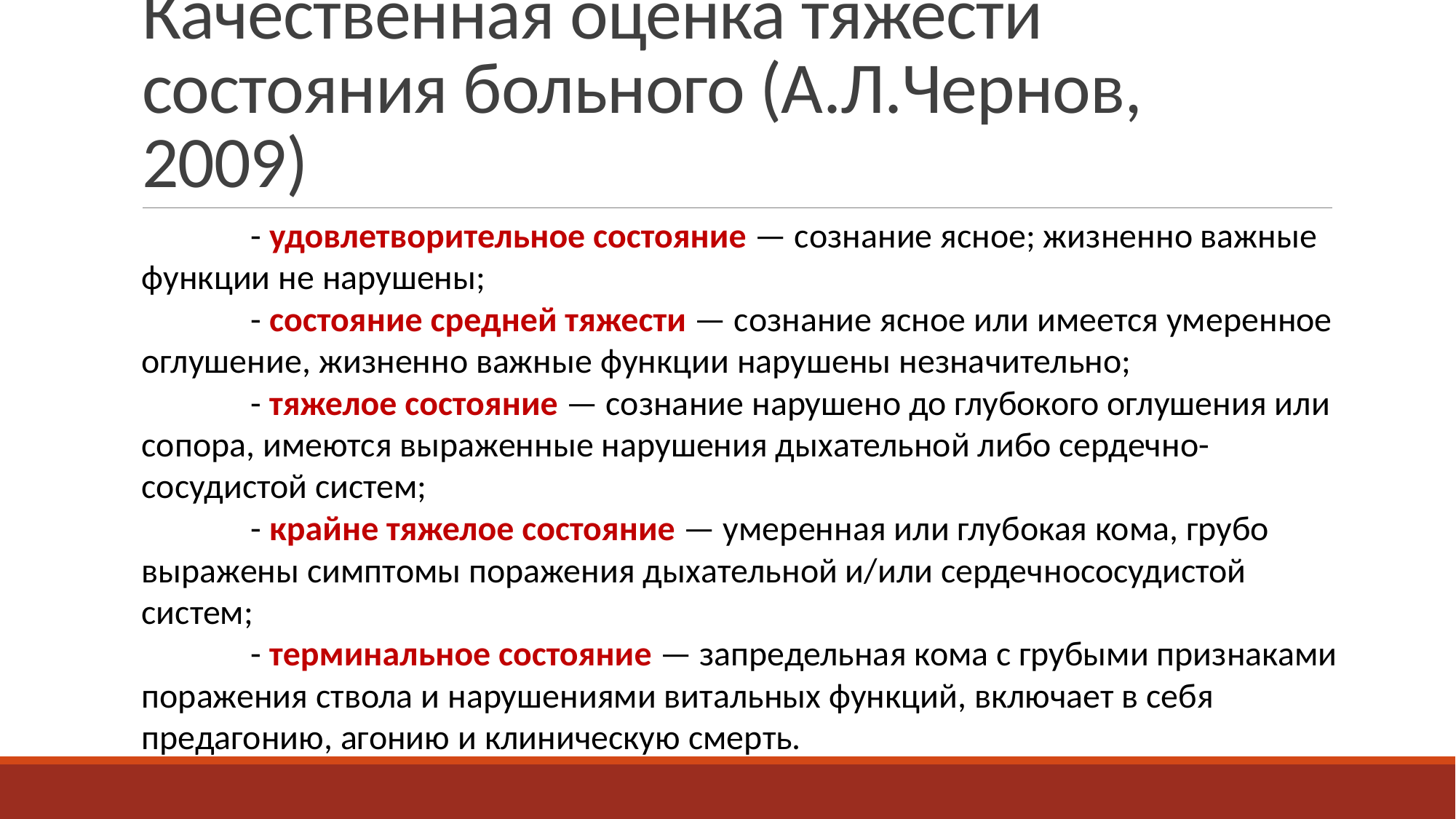

# Качественная оценка тяжести состояния больного (А.Л.Чернов, 2009)
	- удовлетворительное состояние — сознание ясное; жизненно важные функции не нарушены;
	- состояние средней тяжести — сознание ясное или имеется умеренное оглушение, жизненно важные функции нарушены незначительно;
	- тяжелое состояние — сознание нарушено до глубокого оглушения или сопора, имеются выраженные нарушения дыхательной либо сердечно-сосудистой систем;
	- крайне тяжелое состояние — умеренная или глубокая кома, грубо выражены симптомы поражения дыхательной и/или сердечнососудистой систем;
	- терминальное состояние — запредельная кома с грубыми признаками поражения ствола и нарушениями витальных функций, включает в себя предагонию, агонию и клиническую смерть.